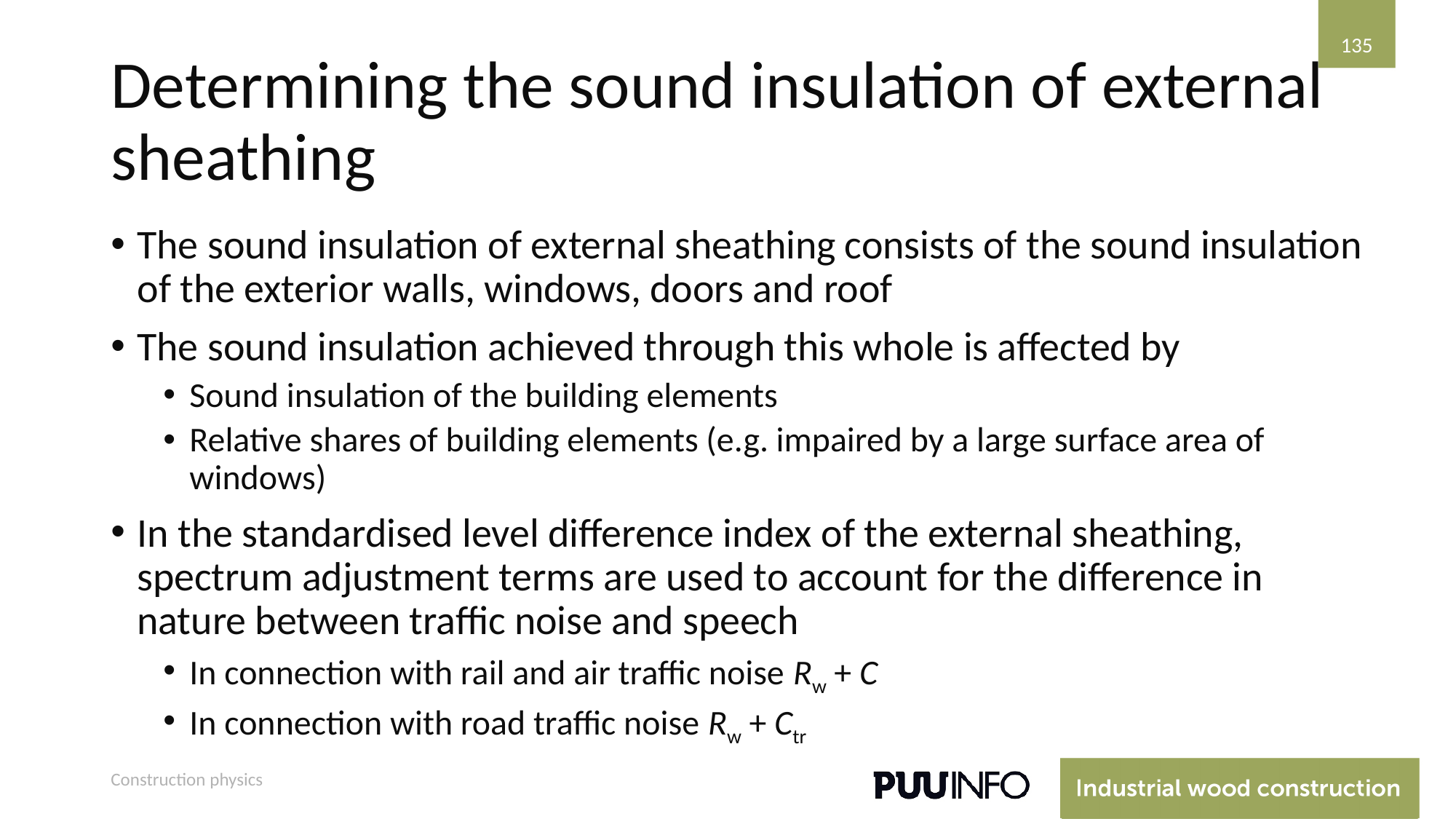

135
# Determining the sound insulation of external sheathing
The sound insulation of external sheathing consists of the sound insulation of the exterior walls, windows, doors and roof
The sound insulation achieved through this whole is affected by
Sound insulation of the building elements
Relative shares of building elements (e.g. impaired by a large surface area of windows)
In the standardised level difference index of the external sheathing, spectrum adjustment terms are used to account for the difference in nature between traffic noise and speech
In connection with rail and air traffic noise Rw + C
In connection with road traffic noise Rw + Ctr
Construction physics